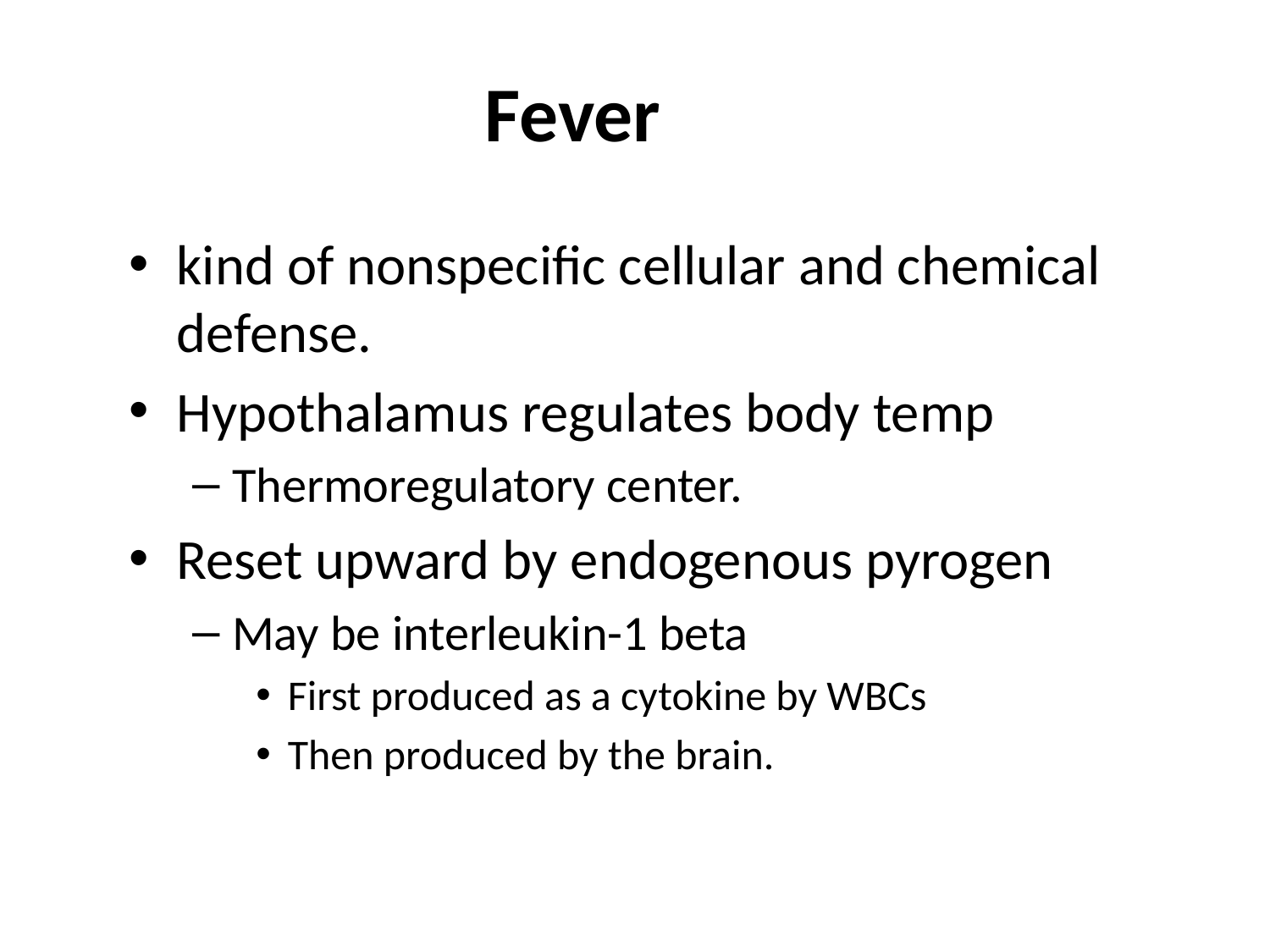

# Fever
kind of nonspecific cellular and chemical defense.
Hypothalamus regulates body temp
Thermoregulatory center.
Reset upward by endogenous pyrogen
May be interleukin-1 beta
First produced as a cytokine by WBCs
Then produced by the brain.